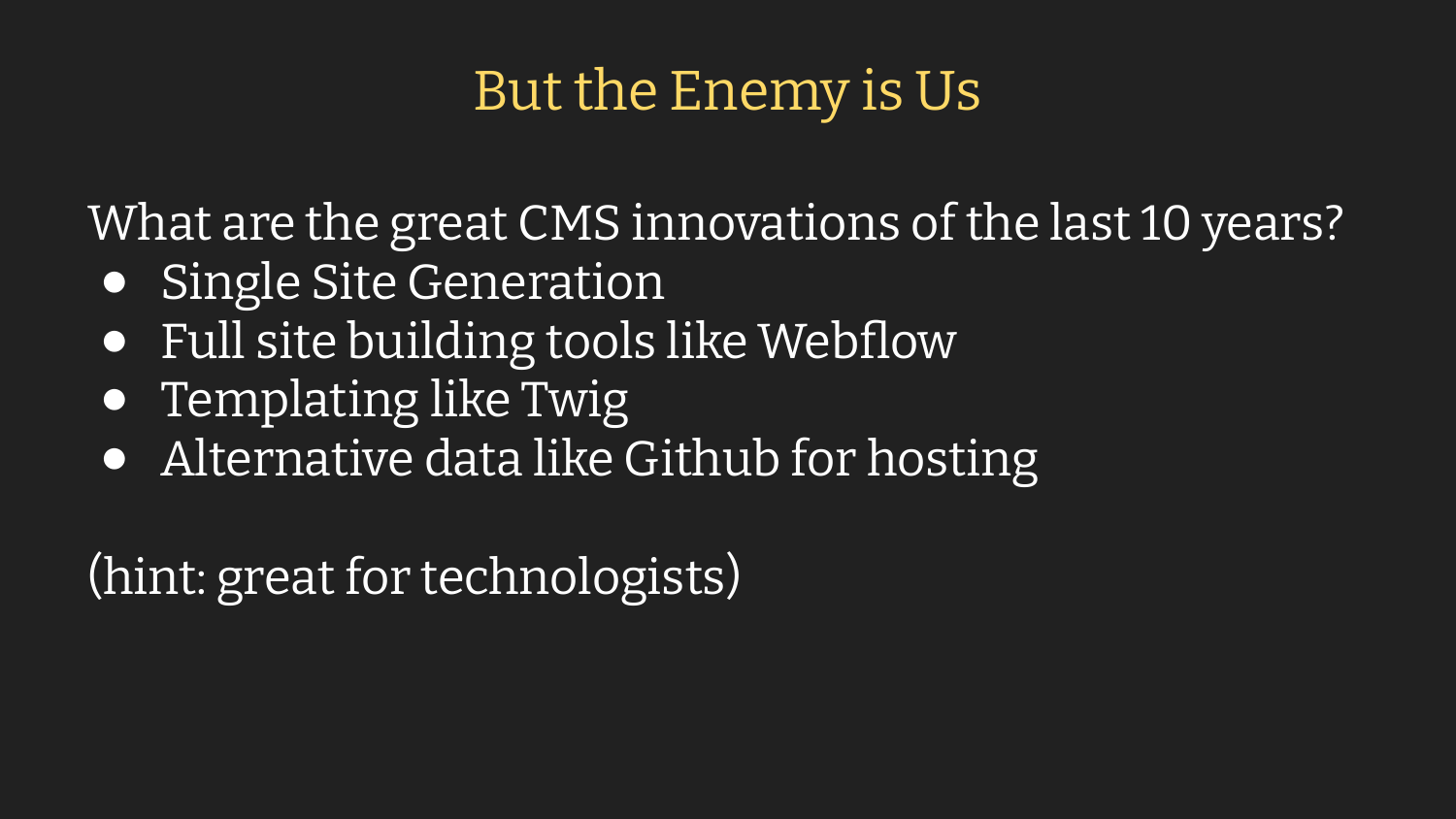

# But the Enemy is Us
What are the great CMS innovations of the last 10 years?
Single Site Generation
Full site building tools like Webflow
Templating like Twig
Alternative data like Github for hosting

(hint: great for technologists)